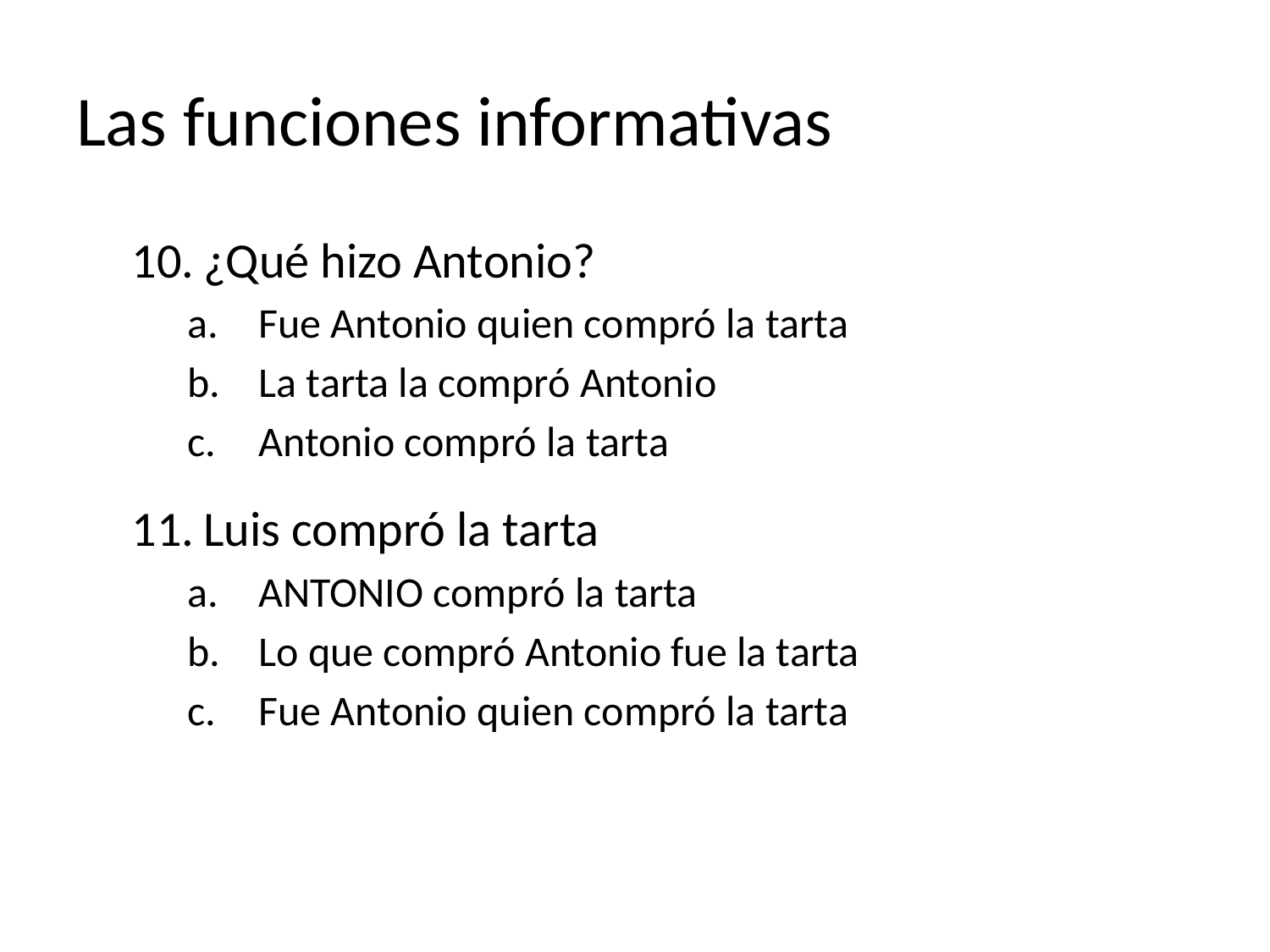

# Las funciones informativas
¿Qué hizo Antonio?
Fue Antonio quien compró la tarta
La tarta la compró Antonio
Antonio compró la tarta
Luis compró la tarta
antonio compró la tarta
Lo que compró Antonio fue la tarta
Fue Antonio quien compró la tarta